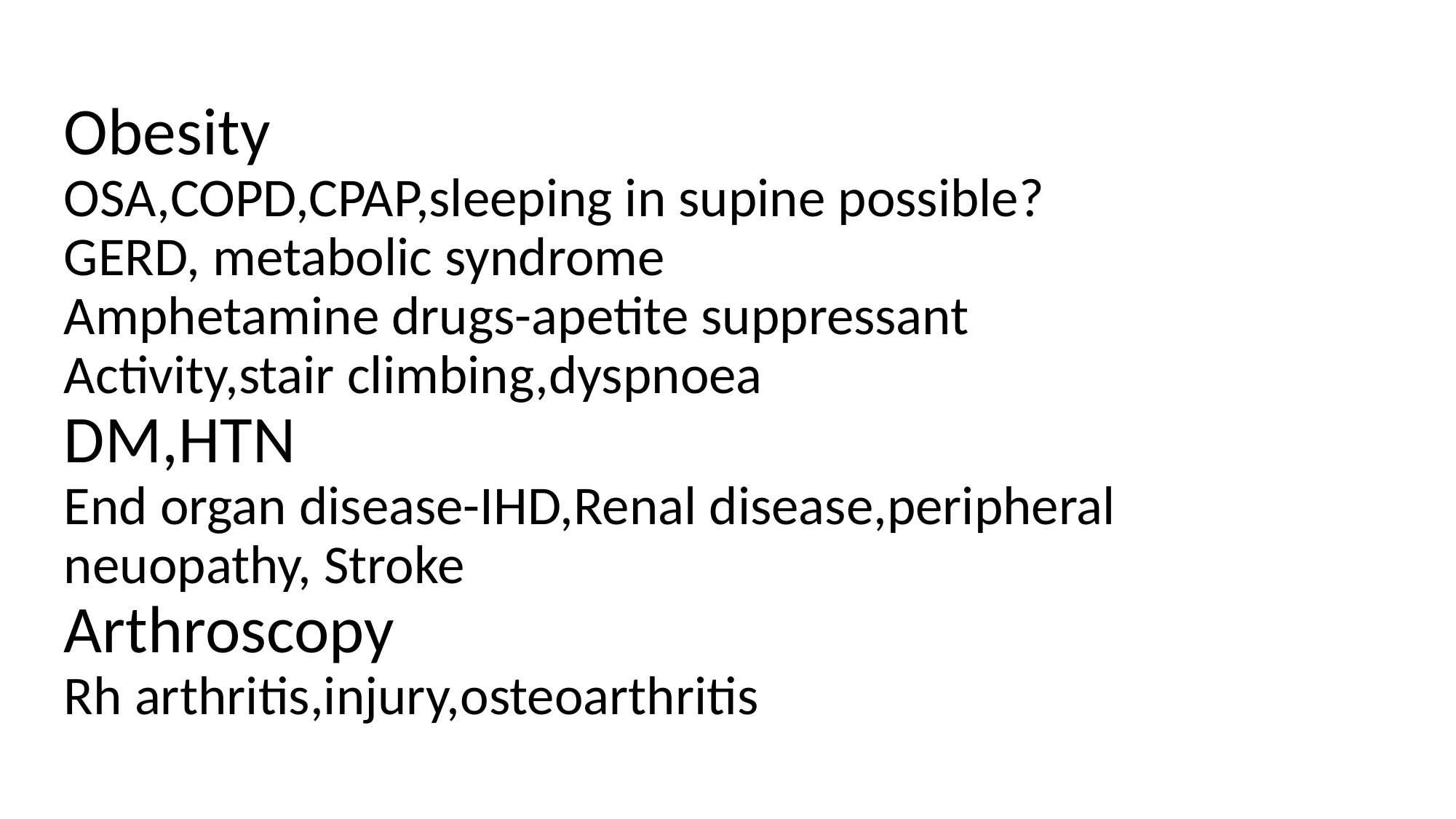

# Obesity OSA,COPD,CPAP,sleeping in supine possible? GERD, metabolic syndrome Amphetamine drugs-apetite suppressant Activity,stair climbing,dyspnoea DM,HTN End organ disease-IHD,Renal disease,peripheral neuopathy, Stroke Arthroscopy Rh arthritis,injury,osteoarthritis